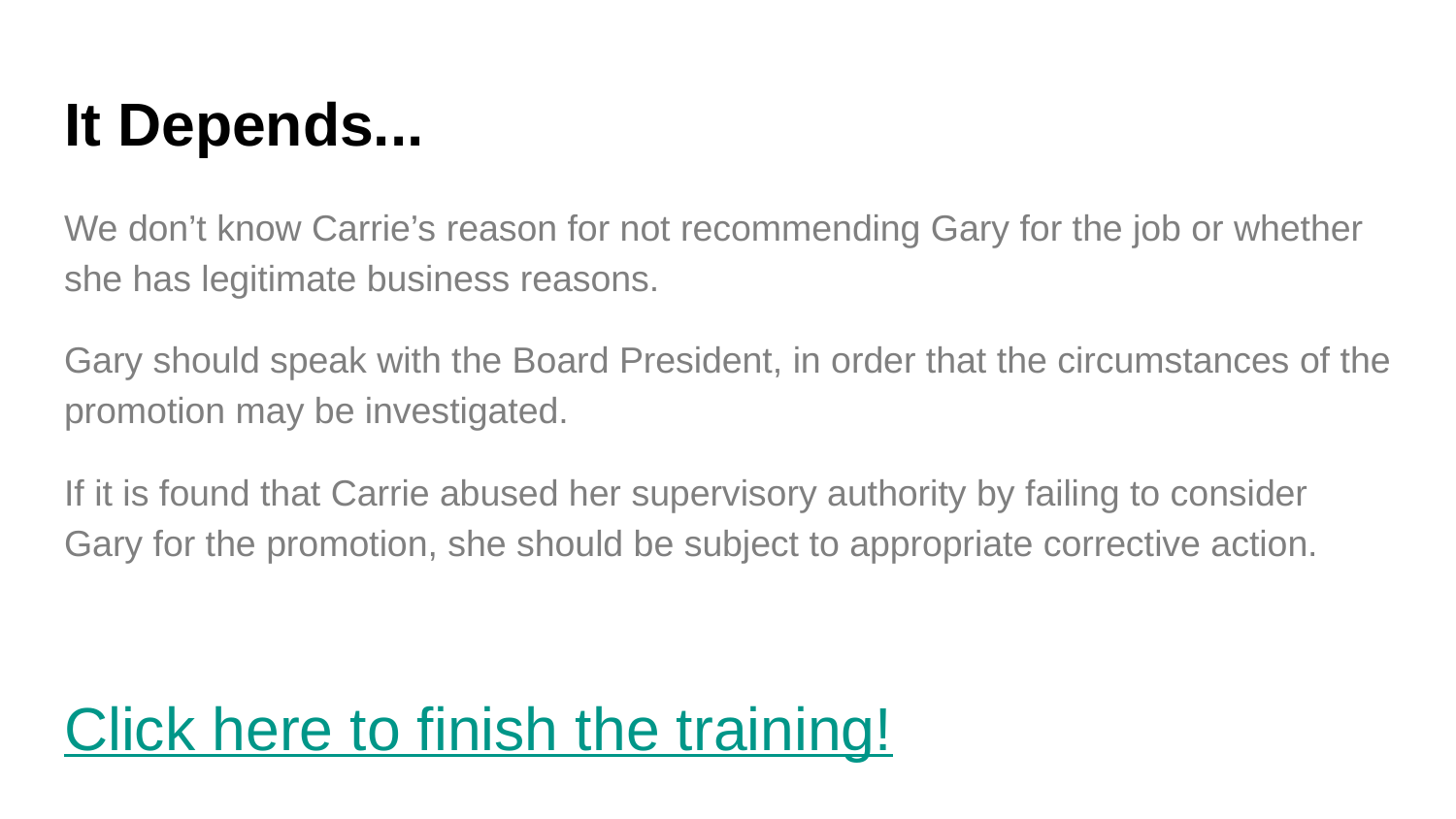

# It Depends...
We don’t know Carrie’s reason for not recommending Gary for the job or whether she has legitimate business reasons.
Gary should speak with the Board President, in order that the circumstances of the promotion may be investigated.
If it is found that Carrie abused her supervisory authority by failing to consider Gary for the promotion, she should be subject to appropriate corrective action.

Click here to finish the training!